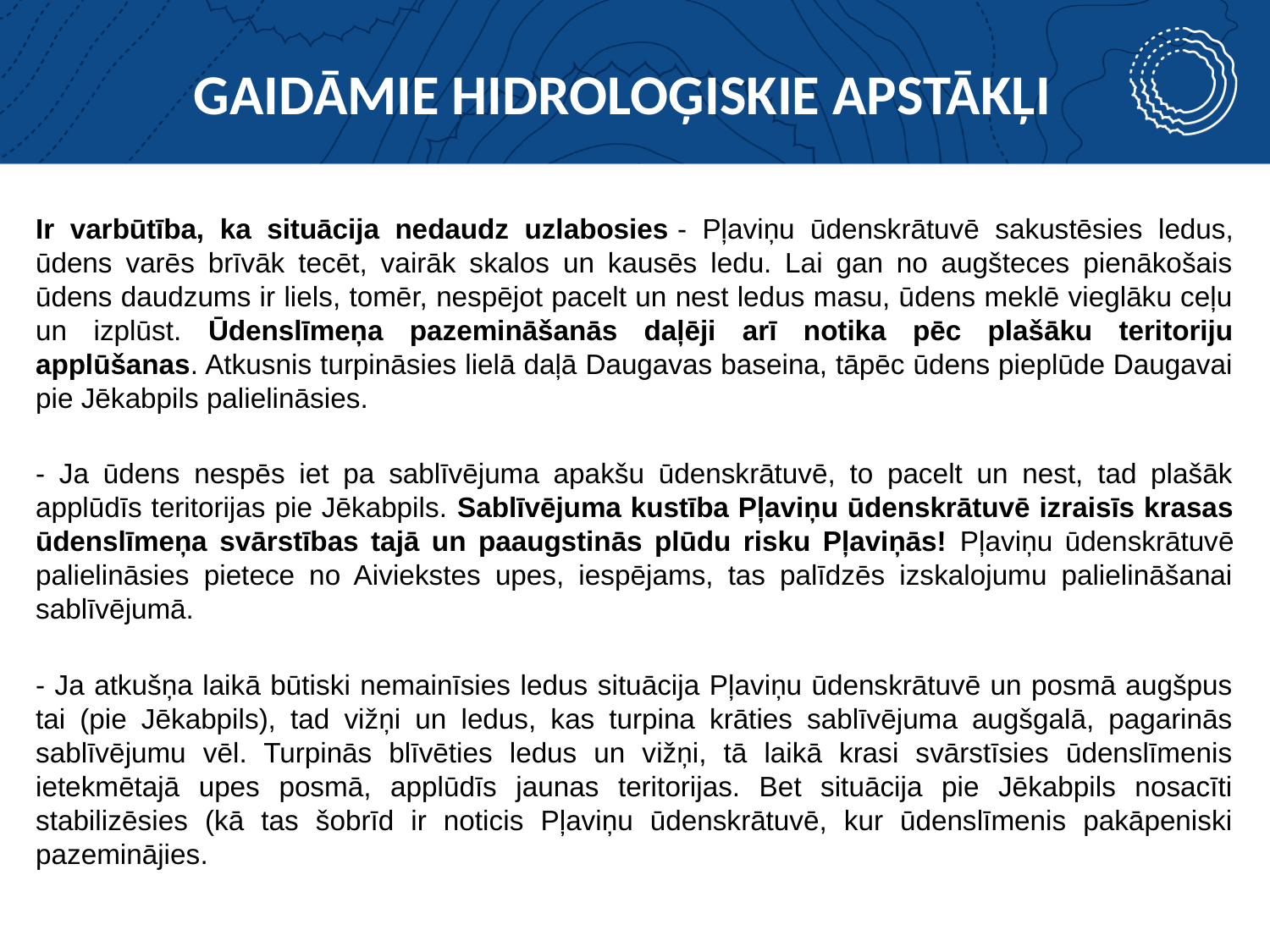

GAIDĀMIE HIDROLOĢISKIE APSTĀKĻI
#
Ir varbūtība, ka situācija nedaudz uzlabosies - Pļaviņu ūdenskrātuvē sakustēsies ledus, ūdens varēs brīvāk tecēt, vairāk skalos un kausēs ledu. Lai gan no augšteces pienākošais ūdens daudzums ir liels, tomēr, nespējot pacelt un nest ledus masu, ūdens meklē vieglāku ceļu un izplūst. Ūdenslīmeņa pazemināšanās daļēji arī notika pēc plašāku teritoriju applūšanas. Atkusnis turpināsies lielā daļā Daugavas baseina, tāpēc ūdens pieplūde Daugavai pie Jēkabpils palielināsies.
- Ja ūdens nespēs iet pa sablīvējuma apakšu ūdenskrātuvē, to pacelt un nest, tad plašāk applūdīs teritorijas pie Jēkabpils. Sablīvējuma kustība Pļaviņu ūdenskrātuvē izraisīs krasas ūdenslīmeņa svārstības tajā un paaugstinās plūdu risku Pļaviņās! Pļaviņu ūdenskrātuvē palielināsies pietece no Aiviekstes upes, iespējams, tas palīdzēs izskalojumu palielināšanai sablīvējumā.
- Ja atkušņa laikā būtiski nemainīsies ledus situācija Pļaviņu ūdenskrātuvē un posmā augšpus tai (pie Jēkabpils), tad vižņi un ledus, kas turpina krāties sablīvējuma augšgalā, pagarinās sablīvējumu vēl. Turpinās blīvēties ledus un vižņi, tā laikā krasi svārstīsies ūdenslīmenis ietekmētajā upes posmā, applūdīs jaunas teritorijas. Bet situācija pie Jēkabpils nosacīti stabilizēsies (kā tas šobrīd ir noticis Pļaviņu ūdenskrātuvē, kur ūdenslīmenis pakāpeniski pazeminājies.